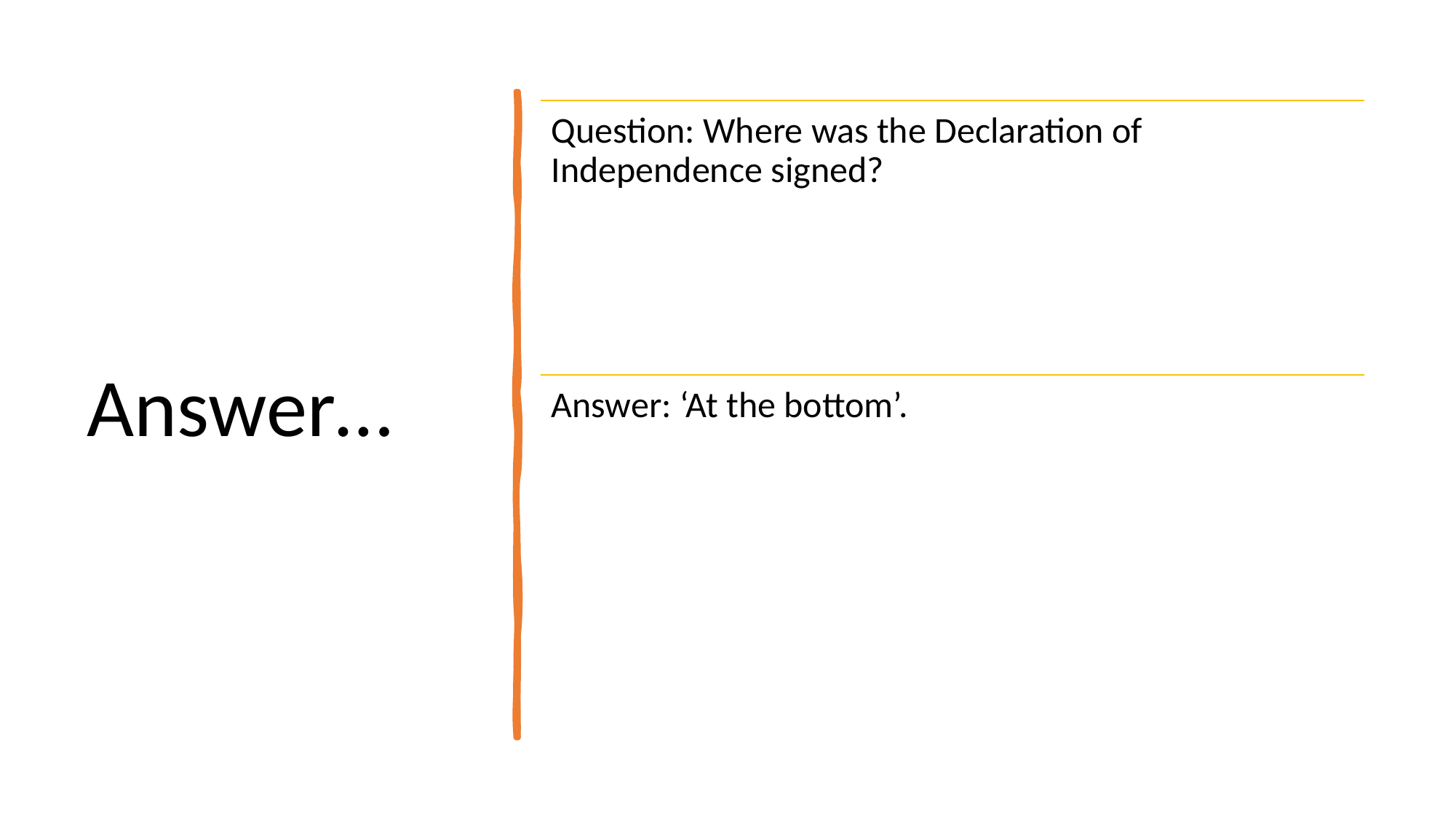

# Answer…

Question: Where was the Declaration of Independence signed?

Answer: ‘At the bottom’.